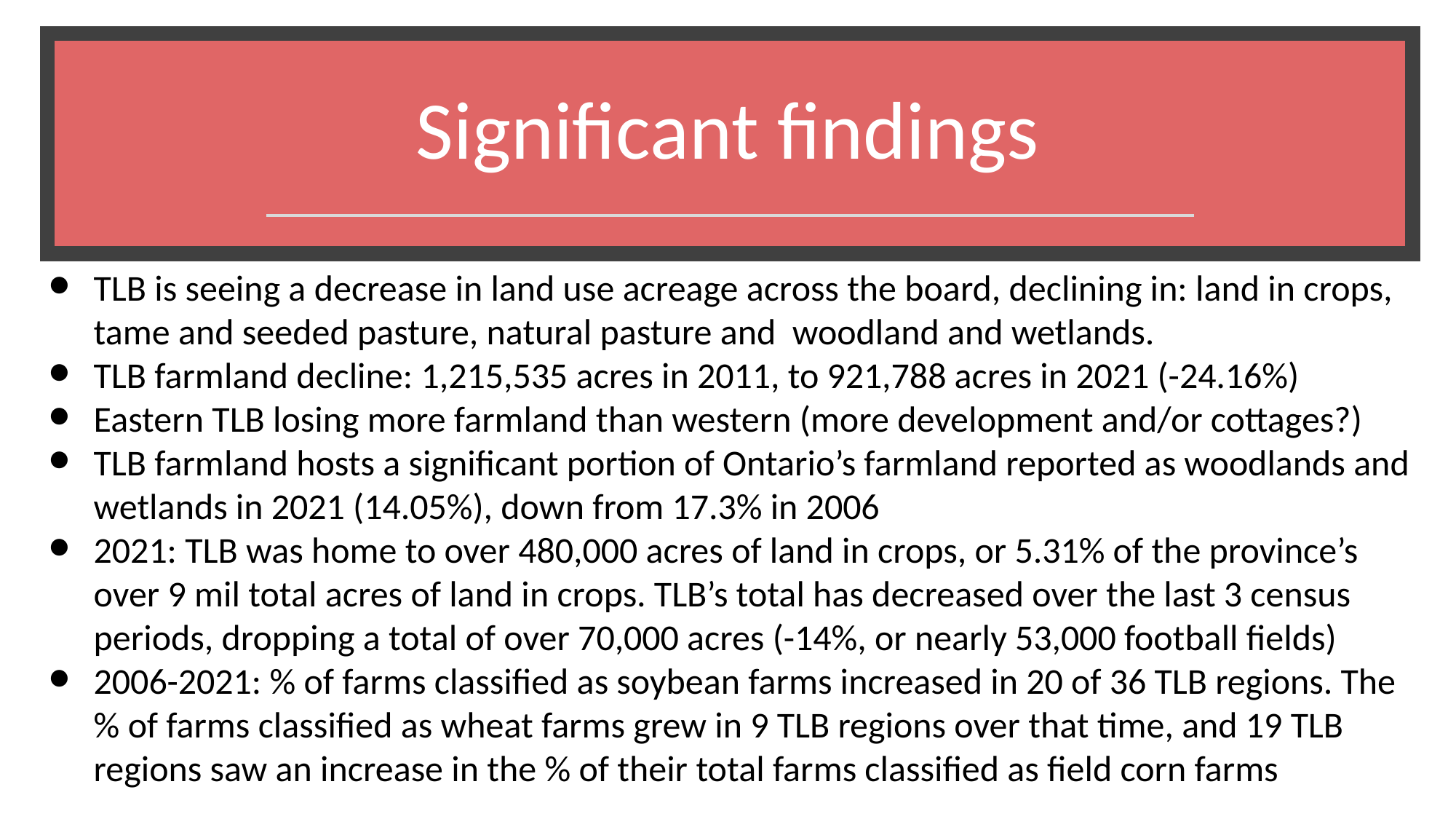

# Significant findings
TLB is seeing a decrease in land use acreage across the board, declining in: land in crops, tame and seeded pasture, natural pasture and  woodland and wetlands.
TLB farmland decline: 1,215,535 acres in 2011, to 921,788 acres in 2021 (-24.16%)
Eastern TLB losing more farmland than western (more development and/or cottages?)
TLB farmland hosts a significant portion of Ontario’s farmland reported as woodlands and wetlands in 2021 (14.05%), down from 17.3% in 2006
2021: TLB was home to over 480,000 acres of land in crops, or 5.31% of the province’s over 9 mil total acres of land in crops. TLB’s total has decreased over the last 3 census periods, dropping a total of over 70,000 acres (-14%, or nearly 53,000 football fields)
2006-2021: % of farms classified as soybean farms increased in 20 of 36 TLB regions. The % of farms classified as wheat farms grew in 9 TLB regions over that time, and 19 TLB regions saw an increase in the % of their total farms classified as field corn farms